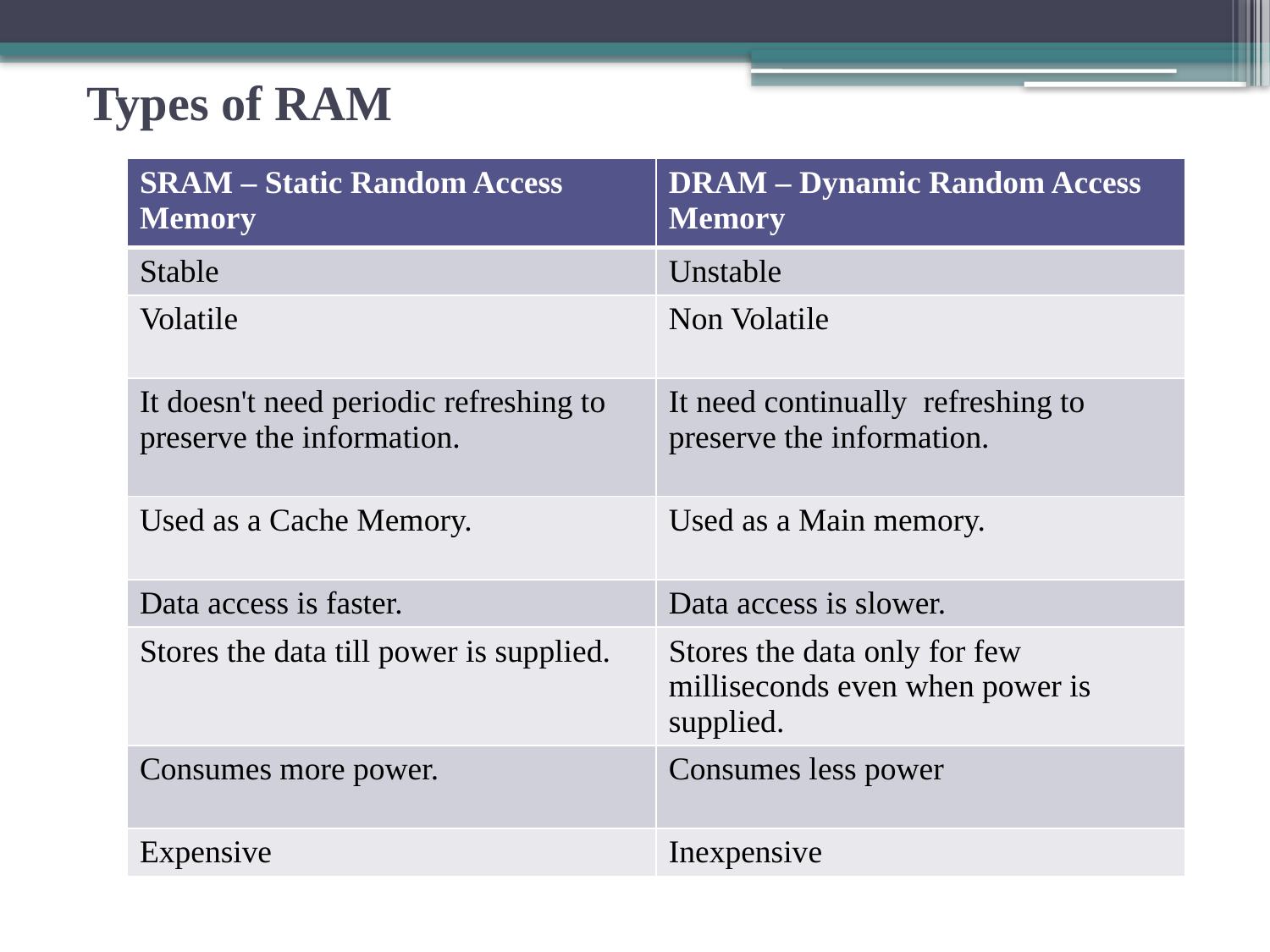

# Types of RAM

| SRAM – Static Random Access Memory | DRAM – Dynamic Random Access Memory |
| --- | --- |
| Stable | Unstable |
| Volatile | Non Volatile |
| It doesn't need periodic refreshing to preserve the information. | It need continually refreshing to preserve the information. |
| Used as a Cache Memory. | Used as a Main memory. |
| Data access is faster. | Data access is slower. |
| Stores the data till power is supplied. | Stores the data only for few milliseconds even when power is supplied. |
| Consumes more power. | Consumes less power |
| Expensive | Inexpensive |